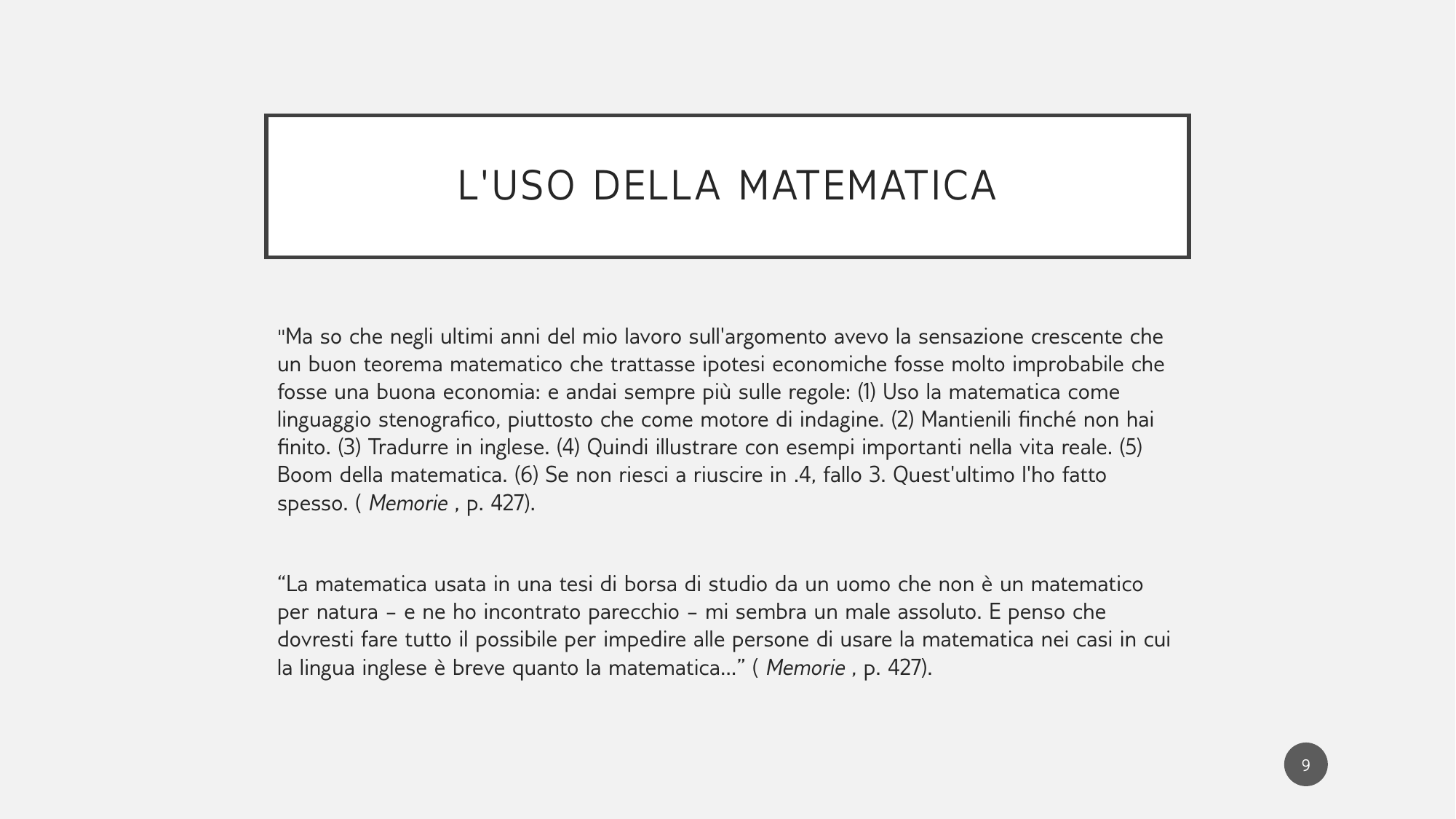

# L'uso della matematica
"Ma so che negli ultimi anni del mio lavoro sull'argomento avevo la sensazione crescente che un buon teorema matematico che trattasse ipotesi economiche fosse molto improbabile che fosse una buona economia: e andai sempre più sulle regole: (1) Uso la matematica come linguaggio stenografico, piuttosto che come motore di indagine. (2) Mantienili finché non hai finito. (3) Tradurre in inglese. (4) Quindi illustrare con esempi importanti nella vita reale. (5) Boom della matematica. (6) Se non riesci a riuscire in .4, fallo 3. Quest'ultimo l'ho fatto spesso. ( Memorie , p. 427).

“La matematica usata in una tesi di borsa di studio da un uomo che non è un matematico per natura – e ne ho incontrato parecchio – mi sembra un male assoluto. E penso che dovresti fare tutto il possibile per impedire alle persone di usare la matematica nei casi in cui la lingua inglese è breve quanto la matematica…” ( Memorie , p. 427).

9